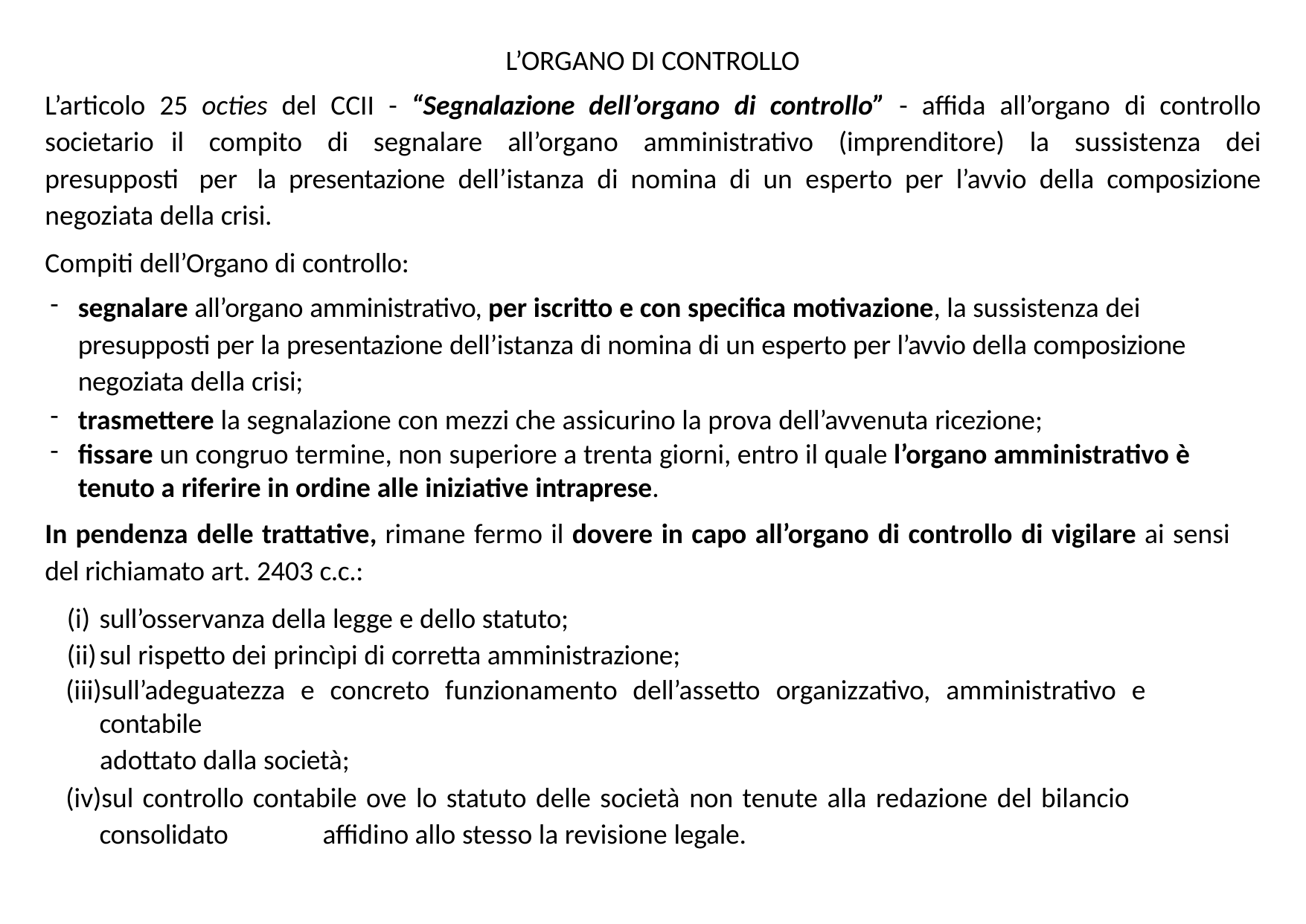

L’ORGANO DI CONTROLLO
L’articolo 25 octies del CCII - “Segnalazione dell’organo di controllo” - affida all’organo di controllo societario il compito di segnalare all’organo amministrativo (imprenditore) la sussistenza dei presupposti per la presentazione dell’istanza di nomina di un esperto per l’avvio della composizione negoziata della crisi.
Compiti dell’Organo di controllo:
segnalare all’organo amministrativo, per iscritto e con specifica motivazione, la sussistenza dei presupposti per la presentazione dell’istanza di nomina di un esperto per l’avvio della composizione negoziata della crisi;
trasmettere la segnalazione con mezzi che assicurino la prova dell’avvenuta ricezione;
fissare un congruo termine, non superiore a trenta giorni, entro il quale l’organo amministrativo è tenuto a riferire in ordine alle iniziative intraprese.
In pendenza delle trattative, rimane fermo il dovere in capo all’organo di controllo di vigilare ai sensi del richiamato art. 2403 c.c.:
sull’osservanza della legge e dello statuto;
sul rispetto dei princìpi di corretta amministrazione;
sull’adeguatezza  e  concreto  funzionamento  dell’assetto  organizzativo,  amministrativo  e  contabile
adottato dalla società;
sul controllo contabile ove lo statuto delle società non tenute alla redazione del bilancio consolidato 	affidino allo stesso la revisione legale.